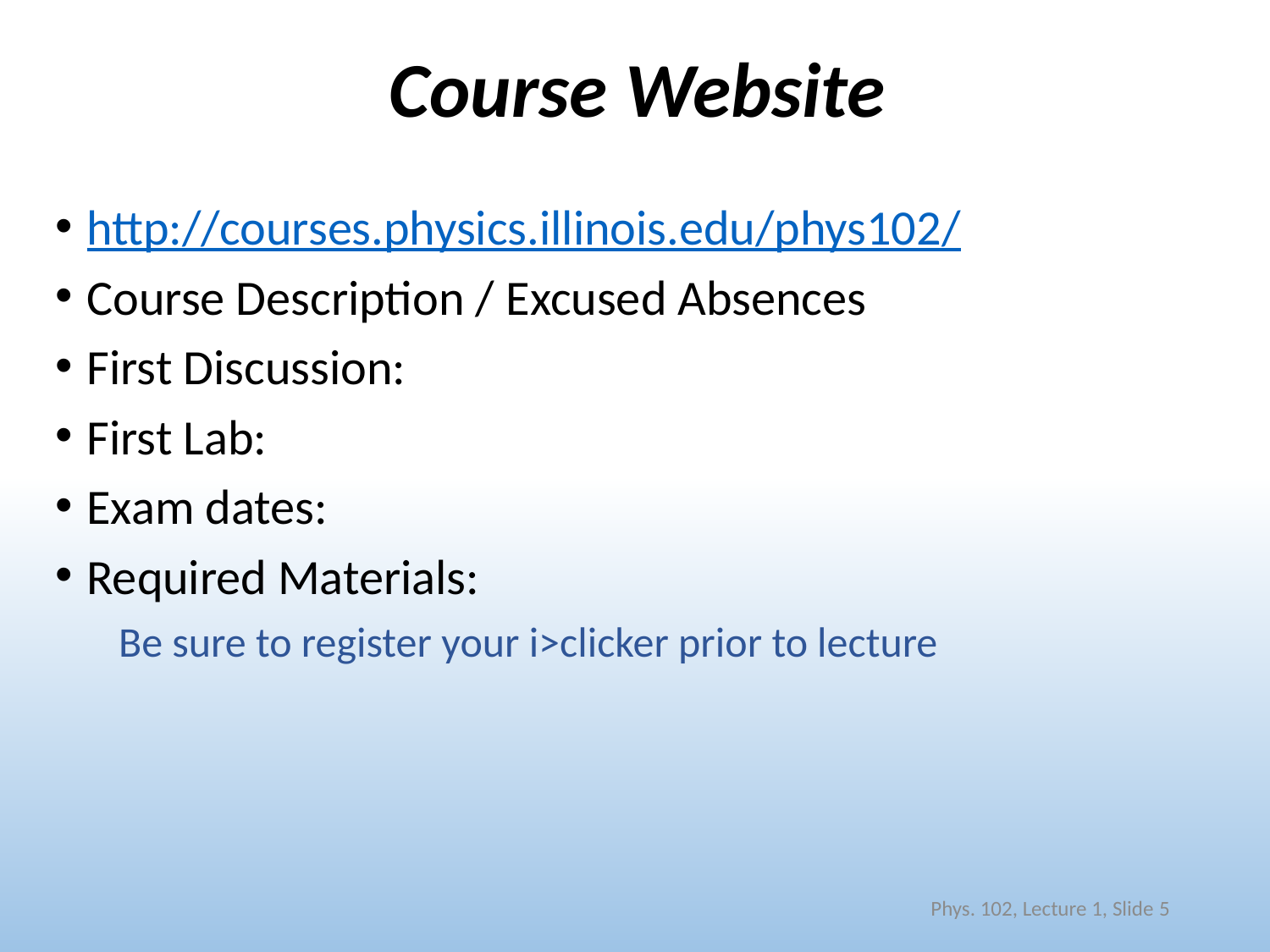

# Course Website
http://courses.physics.illinois.edu/phys102/
Course Description / Excused Absences
First Discussion:
First Lab:
Exam dates:
Required Materials:
Be sure to register your i>clicker prior to lecture
Phys. 102, Lecture 1, Slide 5